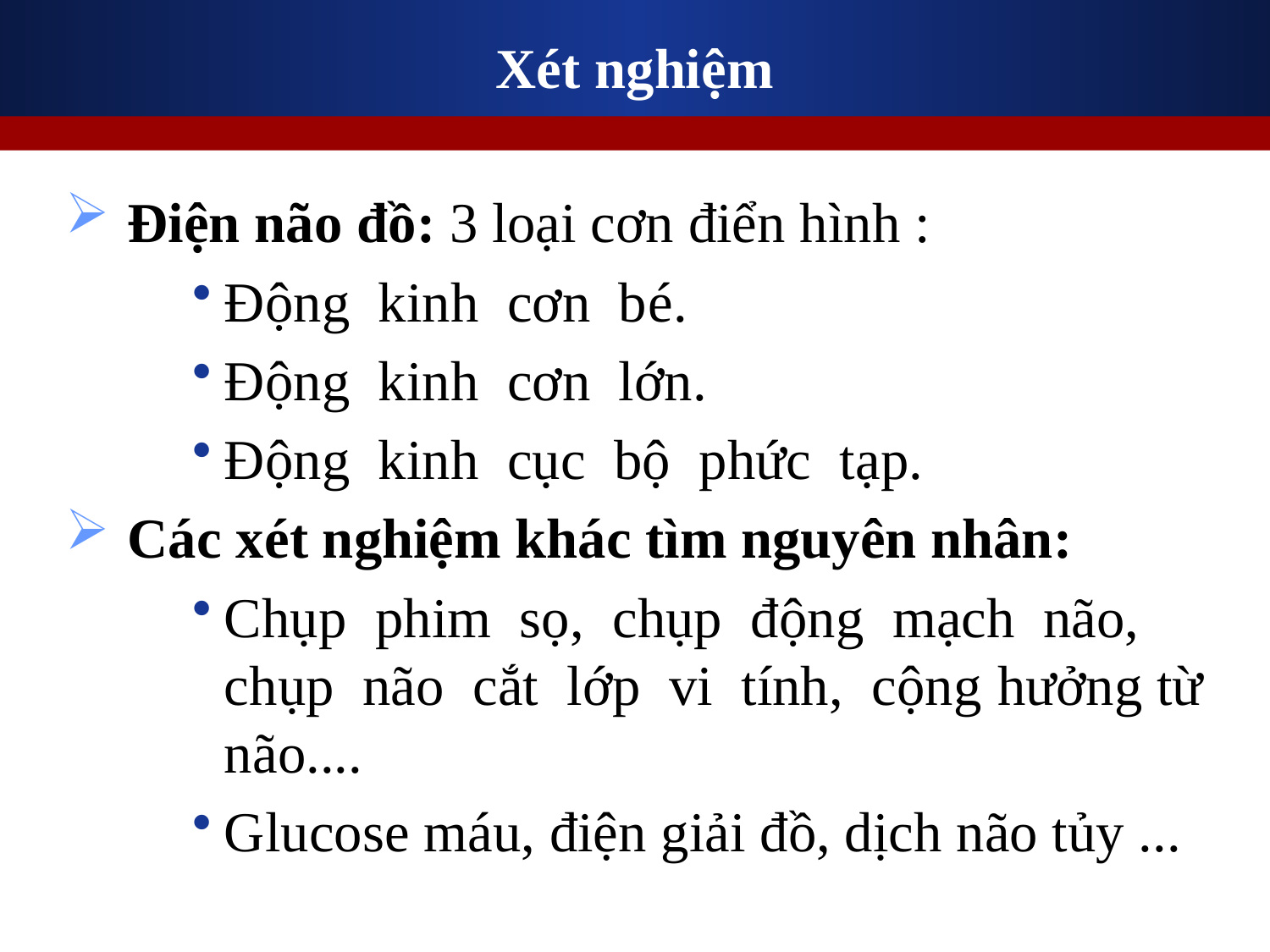

# Xét nghiệm
 Ðiện não đồ: 3 loại cơn điển hình :
Ðộng  kinh  cơn  bé.
Ðộng  kinh  cơn  lớn.
Ðộng  kinh  cục  bộ  phức  tạp.
 Các xét nghiệm khác tìm nguyên nhân:
Chụp  phim  sọ,  chụp  động  mạch  não,  chụp  não  cắt  lớp  vi  tính,  cộng hưởng từ não....
Glucose máu, điện giải đồ, dịch não tủy ...